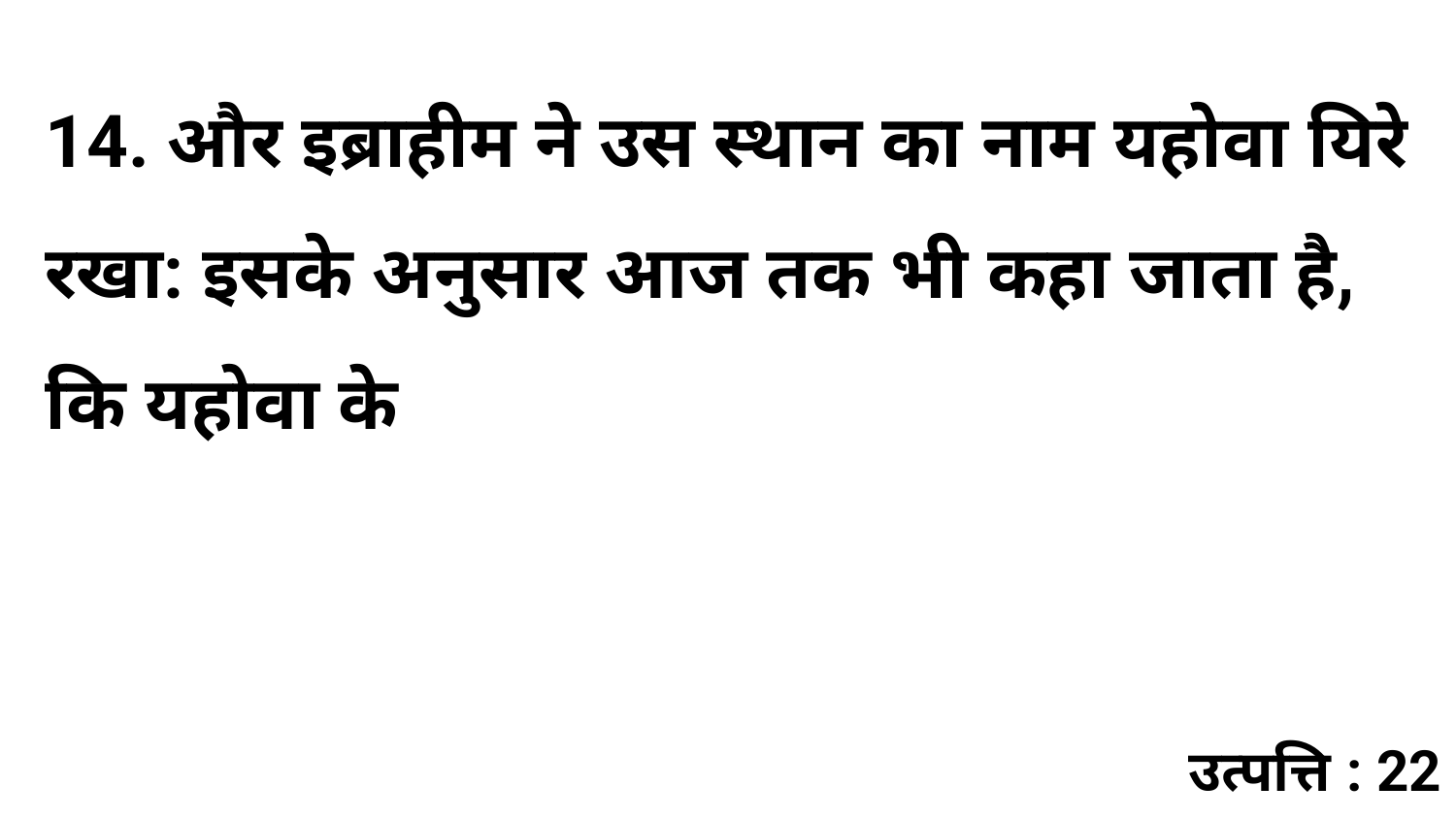

14. और इब्राहीम ने उस स्थान का नाम यहोवा यिरे रखा: इसके अनुसार आज तक भी कहा जाता है, कि यहोवा के
उत्पत्ति : 22